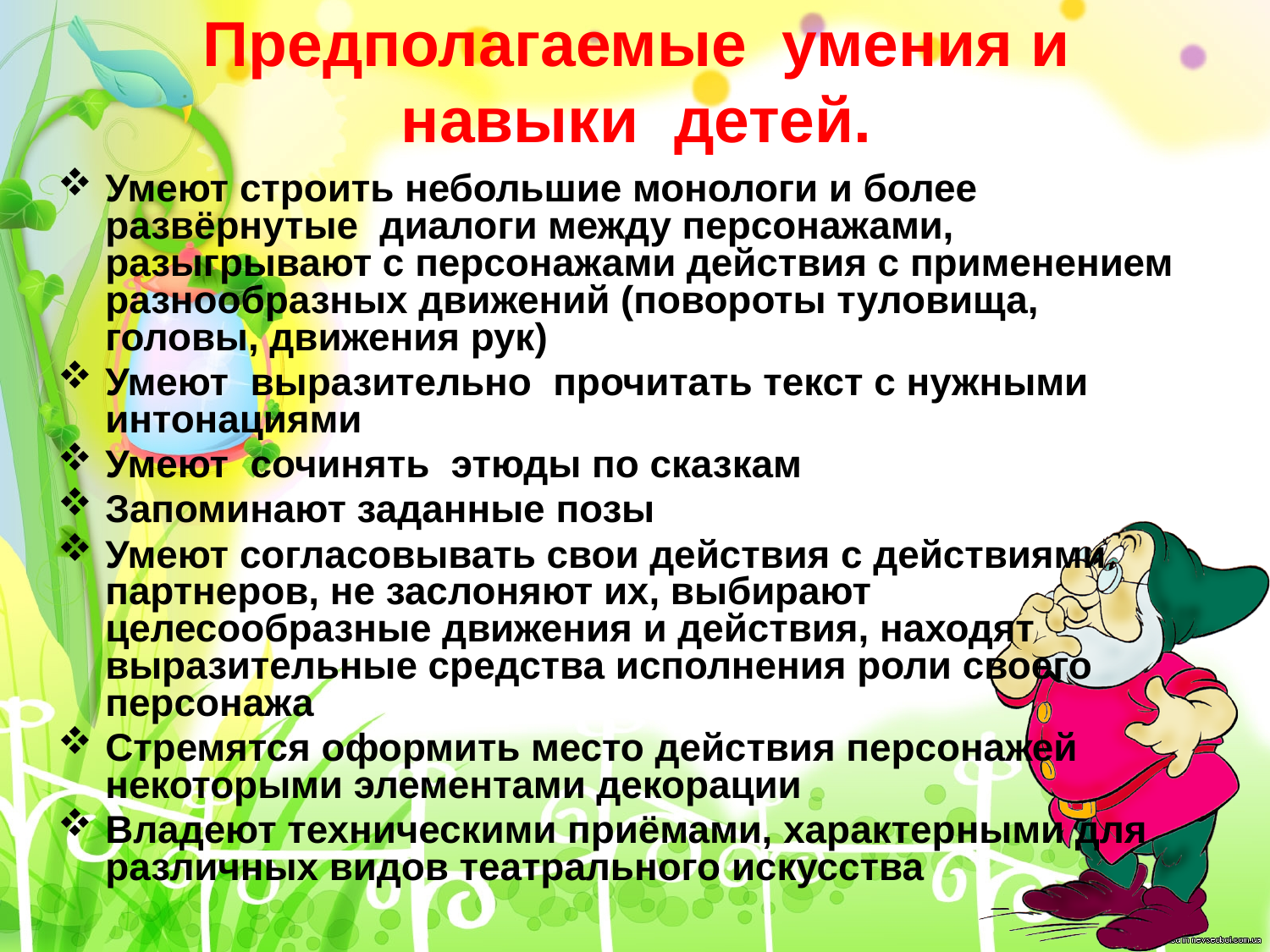

# Предполагаемые  умения и навыки  детей.
Умеют строить небольшие монологи и более развёрнутые  диалоги между персонажами, разыгрывают с персонажами действия с применением разнообразных движений (повороты туловища, головы, движения рук)
Умеют  выразительно  прочитать текст с нужными интонациями
Умеют  сочинять  этюды по сказкам
Запоминают заданные позы
Умеют согласовывать свои действия с действиями партнеров, не заслоняют их, выбирают целесообразные движения и действия, находят выразительные средства исполнения роли своего персонажа
Стремятся оформить место действия персонажей некоторыми элементами декорации
Владеют техническими приёмами, характерными для различных видов театрального искусства